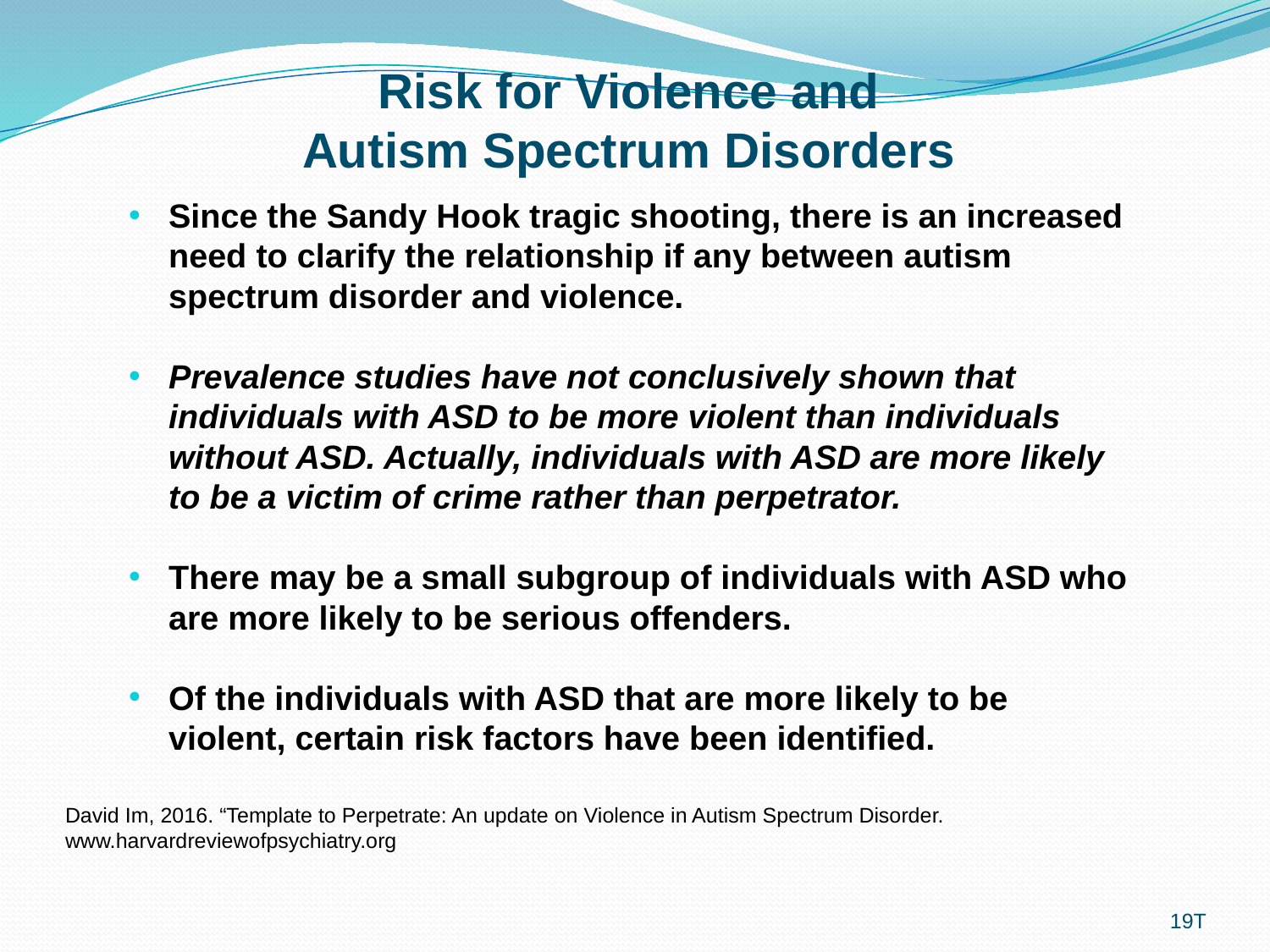

Risk for Violence and
Autism Spectrum Disorders

Since the Sandy Hook tragic shooting, there is an increased need to clarify the relationship if any between autism spectrum disorder and violence.

Prevalence studies have not conclusively shown that individuals with ASD to be more violent than individuals without ASD. Actually, individuals with ASD are more likely to be a victim of crime rather than perpetrator.

There may be a small subgroup of individuals with ASD who are more likely to be serious offenders.

Of the individuals with ASD that are more likely to be violent, certain risk factors have been identified.

David Im, 2016. “Template to Perpetrate: An update on Violence in Autism Spectrum Disorder. www.harvardreviewofpsychiatry.org
19T